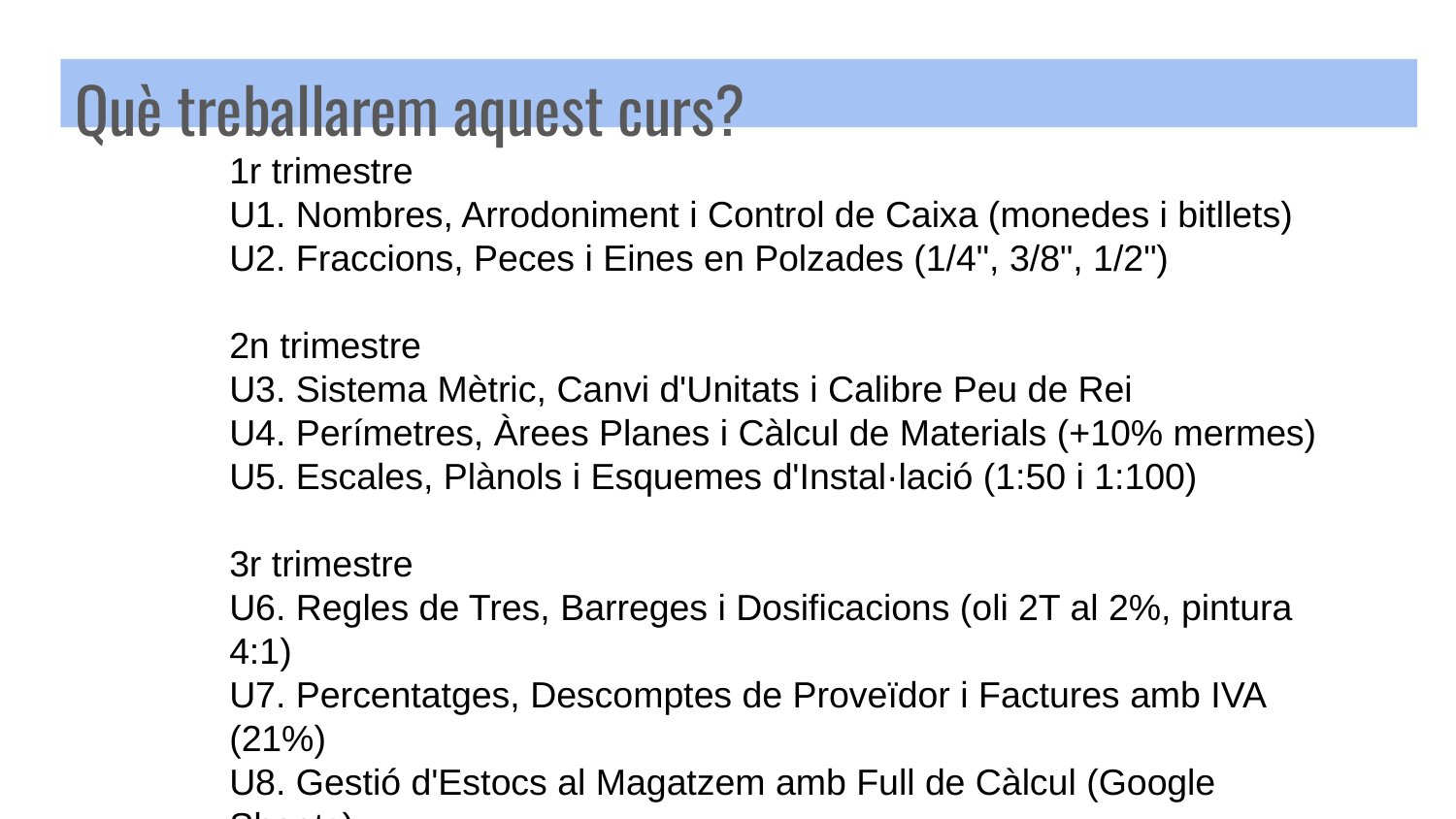

Què treballarem aquest curs?

1r trimestre
U1. Nombres, Arrodoniment i Control de Caixa (monedes i bitllets)
U2. Fraccions, Peces i Eines en Polzades (1/4", 3/8", 1/2")

2n trimestre
U3. Sistema Mètric, Canvi d'Unitats i Calibre Peu de Rei
U4. Perímetres, Àrees Planes i Càlcul de Materials (+10% mermes)
U5. Escales, Plànols i Esquemes d'Instal·lació (1:50 i 1:100)

3r trimestre
U6. Regles de Tres, Barreges i Dosificacions (oli 2T al 2%, pintura 4:1)
U7. Percentatges, Descomptes de Proveïdor i Factures amb IVA (21%)
U8. Gestió d'Estocs al Magatzem amb Full de Càlcul (Google Sheets)
Treball Transversal Final: El Pressupost del Nostre Primer Treball de Taller